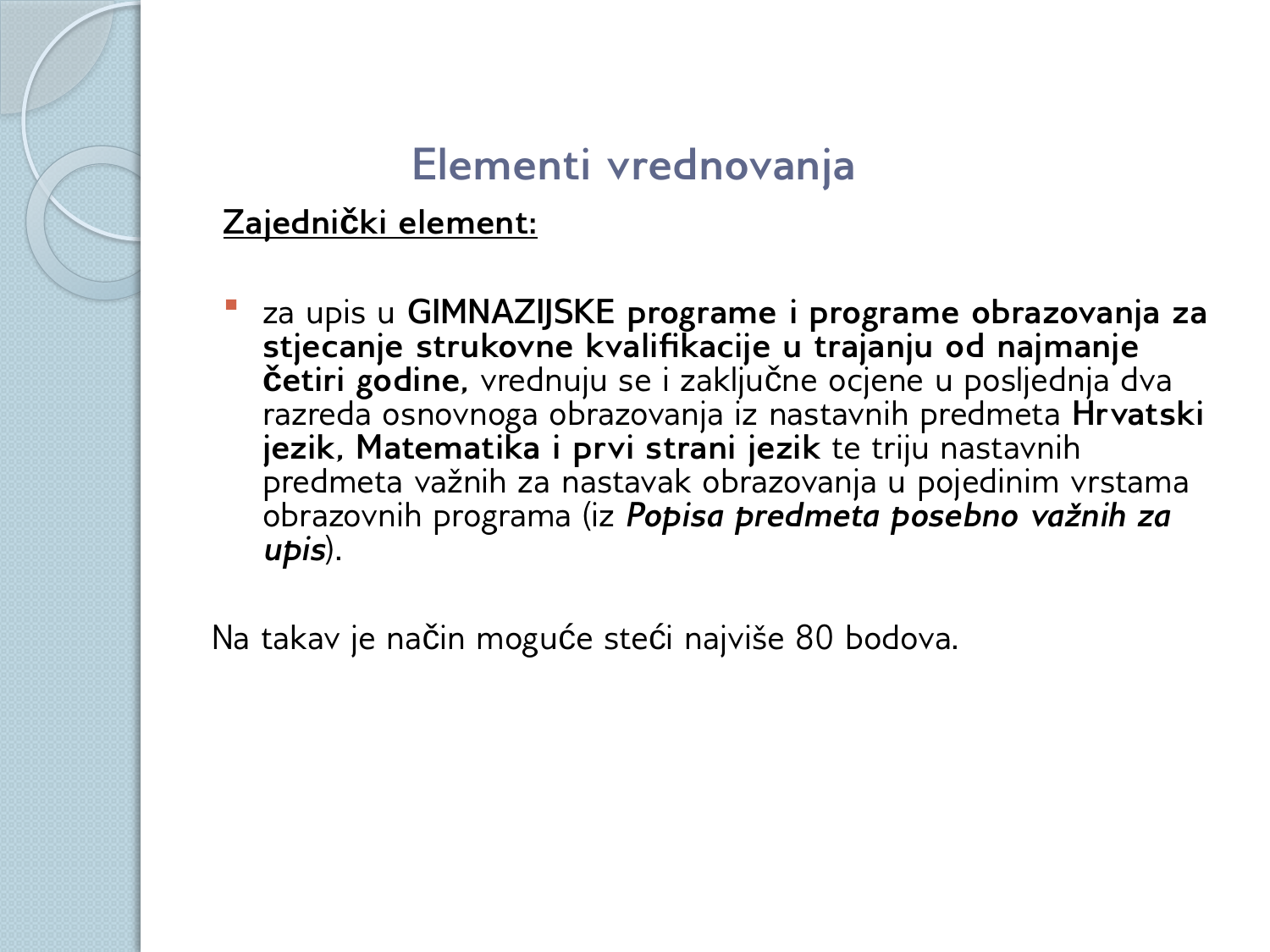

# Elementi vrednovanja
Zajednički element:

za upis u GIMNAZIJSKE programe i programe obrazovanja za stjecanje strukovne kvalifikacije u trajanju od najmanje četiri godine, vrednuju se i zaključne ocjene u posljednja dva razreda osnovnoga obrazovanja iz nastavnih predmeta Hrvatski jezik, Matematika i prvi strani jezik te triju nastavnih predmeta važnih za nastavak obrazovanja u pojedinim vrstama obrazovnih programa (iz Popisa predmeta posebno važnih za upis).

Na takav je način moguće steći najviše 80 bodova.